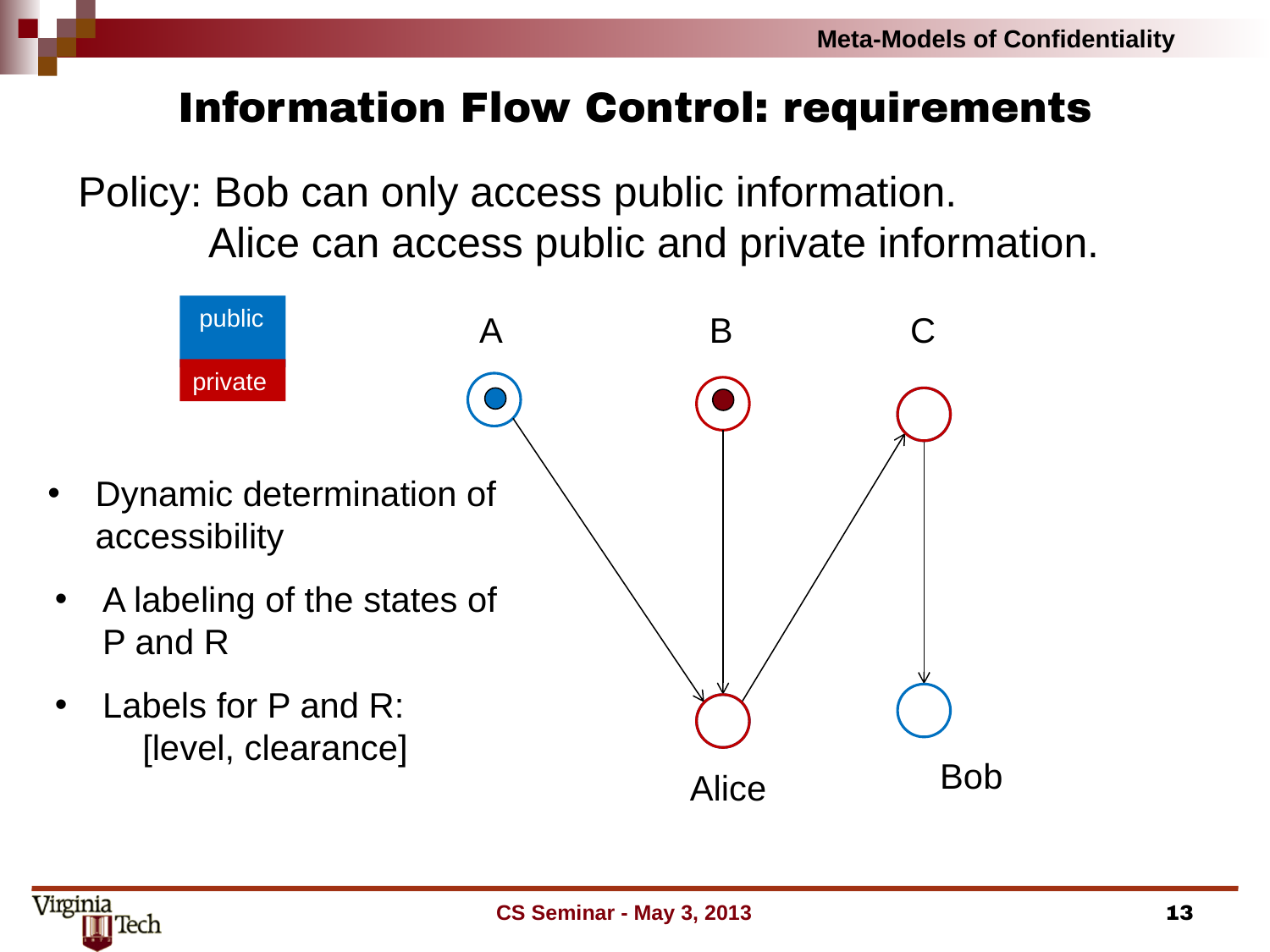

# Information Flow Control: requirements
Policy: Bob can only access public information.
           Alice can access public and private information.
 public
A
B
C
private

Dynamic determination of accessibility
A labeling of the states of P and R
Labels for P and R:
         [level, clearance]

Bob
Alice
CS Seminar - May 3, 2013
13